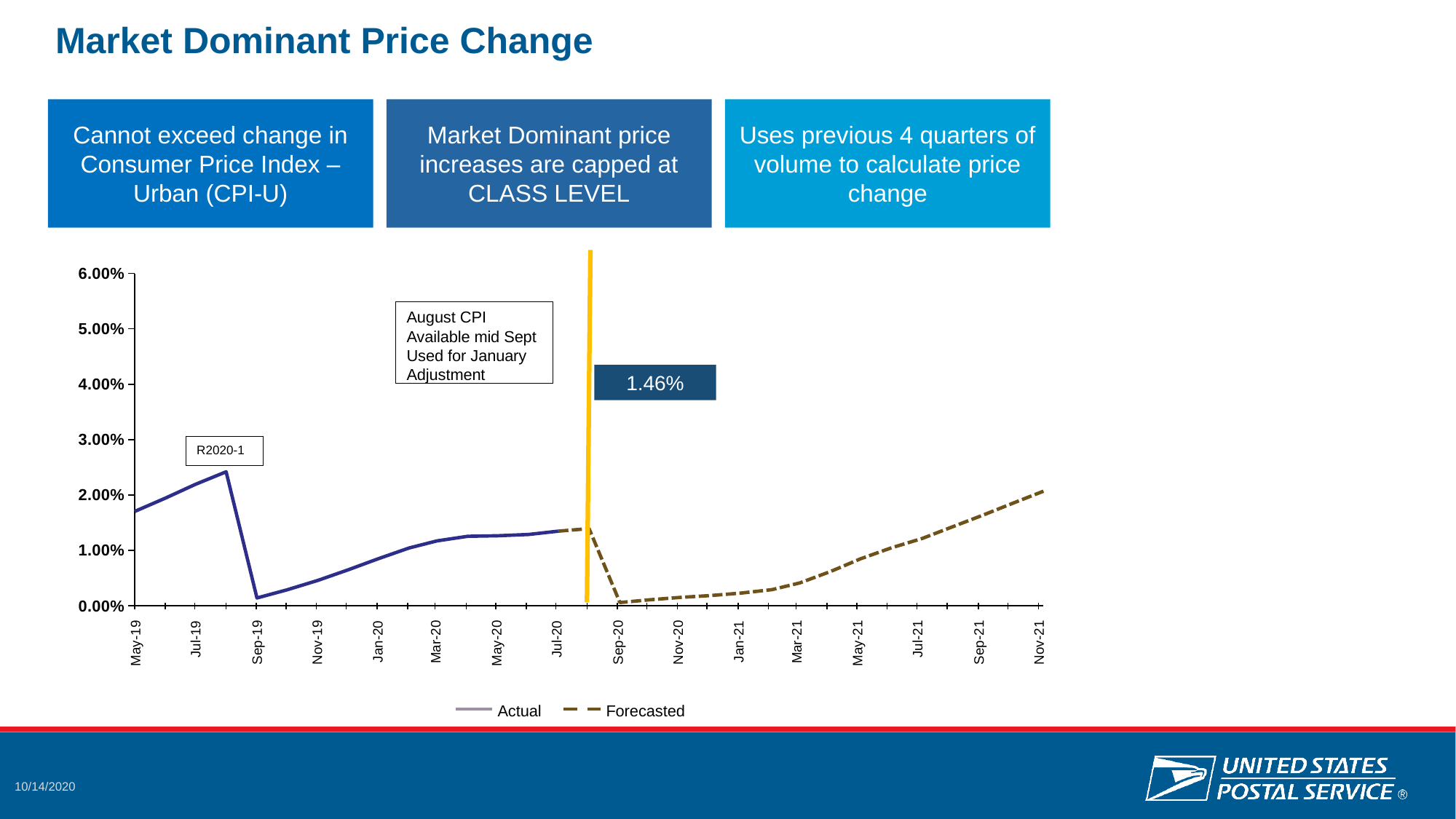

# Market Dominant Price Change
Cannot exceed change in Consumer Price Index – Urban (CPI-U)
Market Dominant price increases are capped at CLASS LEVEL
Uses previous 4 quarters of volume to calculate price change

### Chart

| Category |  |  |
|---|---|---|
1.46%
R2020-1
May-19
Jul-19
Mar-20
May-20
Jul-20
Mar-21
May-21
Jul-21
Sep-19
Nov-19
Jan-20
Sep-20
Nov-20
Jan-21
Sep-21
Nov-21
Actual
Forecasted
August CPI
Available mid Sept
Used for January
Adjustment
10/14/2020